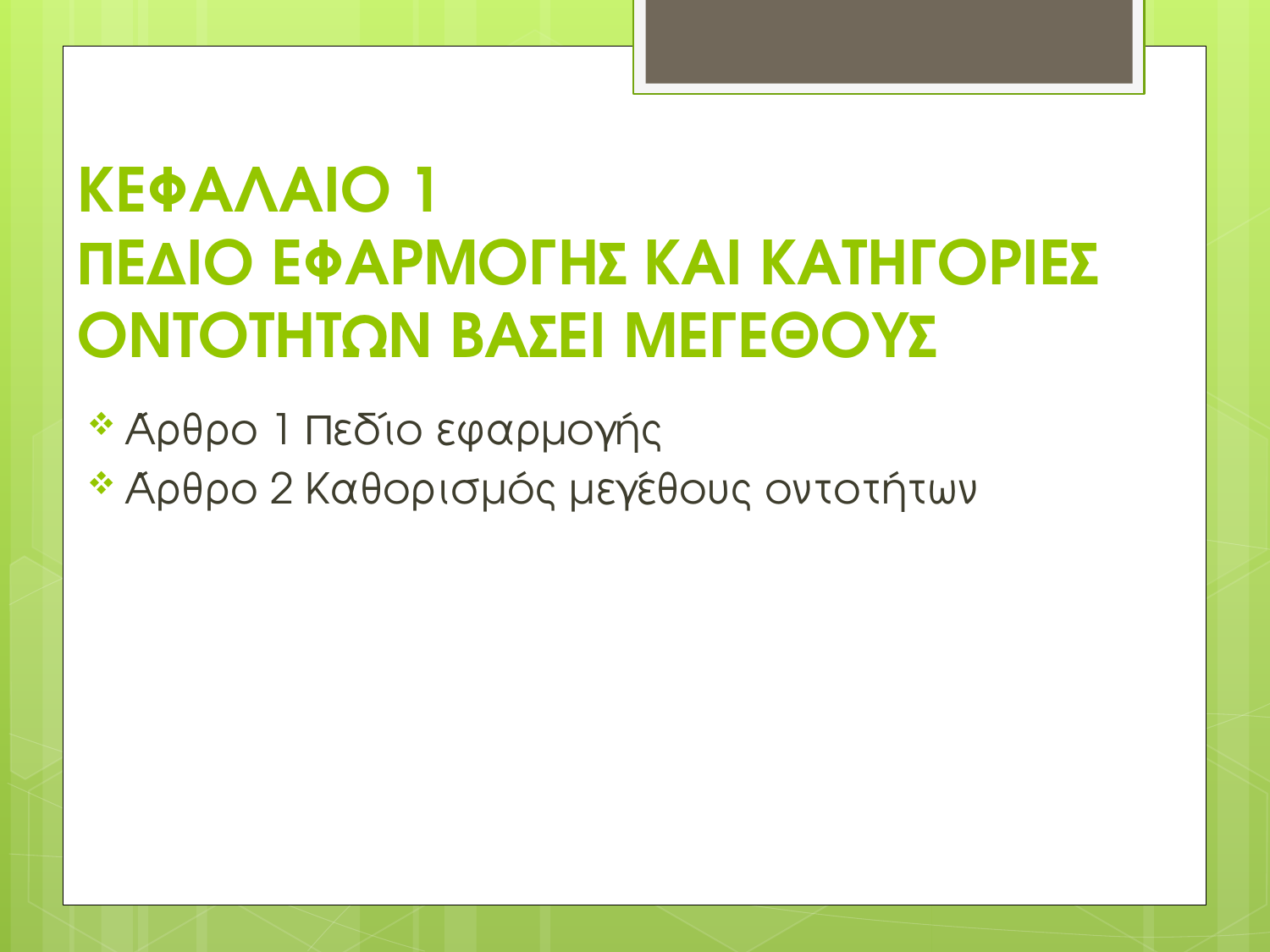

# KΕΦΑΛΑΙΟ 1 ΠΕΔΙΟ ΕΦΑΡΜΟΓΗΣ ΚΑΙ ΚΑΤΗΓΟΡΙΕΣ ΟΝΤΟΤΗΤΩΝ ΒΑΣΕΙ ΜΕΓΕΘΟΥΣ
Άρθρο 1 Πεδίο εφαρμογής
Άρθρο 2 Καθορισμός μεγέθους οντοτήτων